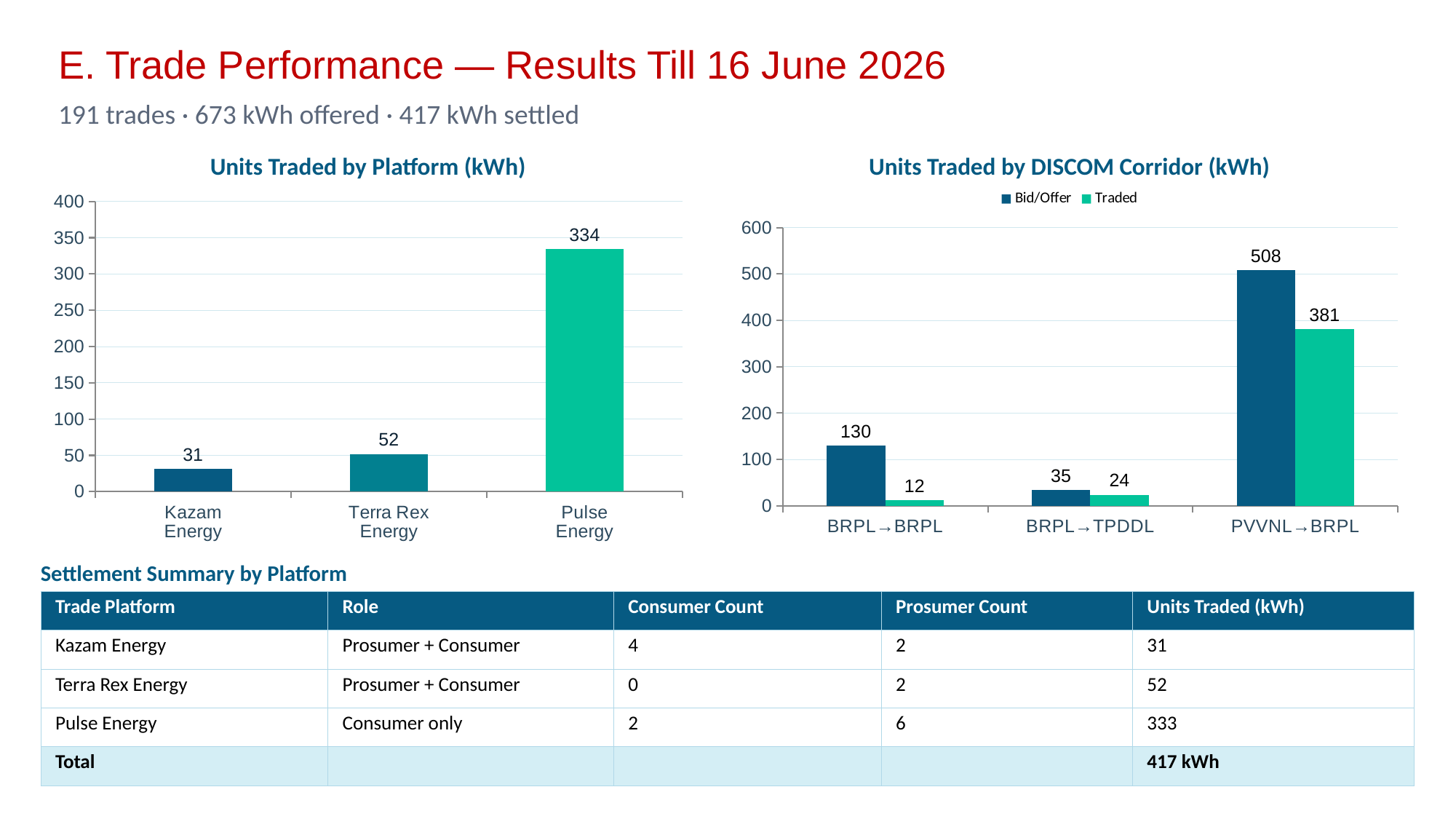

E. Trade Performance — Results Till 16 June 2026
191 trades · 673 kWh offered · 417 kWh settled
Units Traded by Platform (kWh)
Units Traded by DISCOM Corridor (kWh)

### Chart

| Category | Bid/Offer | Traded |
|---|---|---|
| BRPL→BRPL | 130.0 | 12.0 |
| BRPL→TPDDL | 35.0 | 24.0 |
| PVVNL→BRPL | 508.0 | 381.0 |

### Chart

| Category | Units Traded (kWh) |
|---|---|
| Kazam
Energy | 31.0 |
| Terra Rex
Energy | 52.0 |
| Pulse
Energy | 334.0 |
Settlement Summary by Platform
| Trade Platform | Role | Consumer Count | Prosumer Count | Units Traded (kWh) |
| --- | --- | --- | --- | --- |
| Kazam Energy | Prosumer + Consumer | 4 | 2 | 31 |
| Terra Rex Energy | Prosumer + Consumer | 0 | 2 | 52 |
| Pulse Energy | Consumer only | 2 | 6 | 333 |
| Total |  |  |  | 417 kWh |